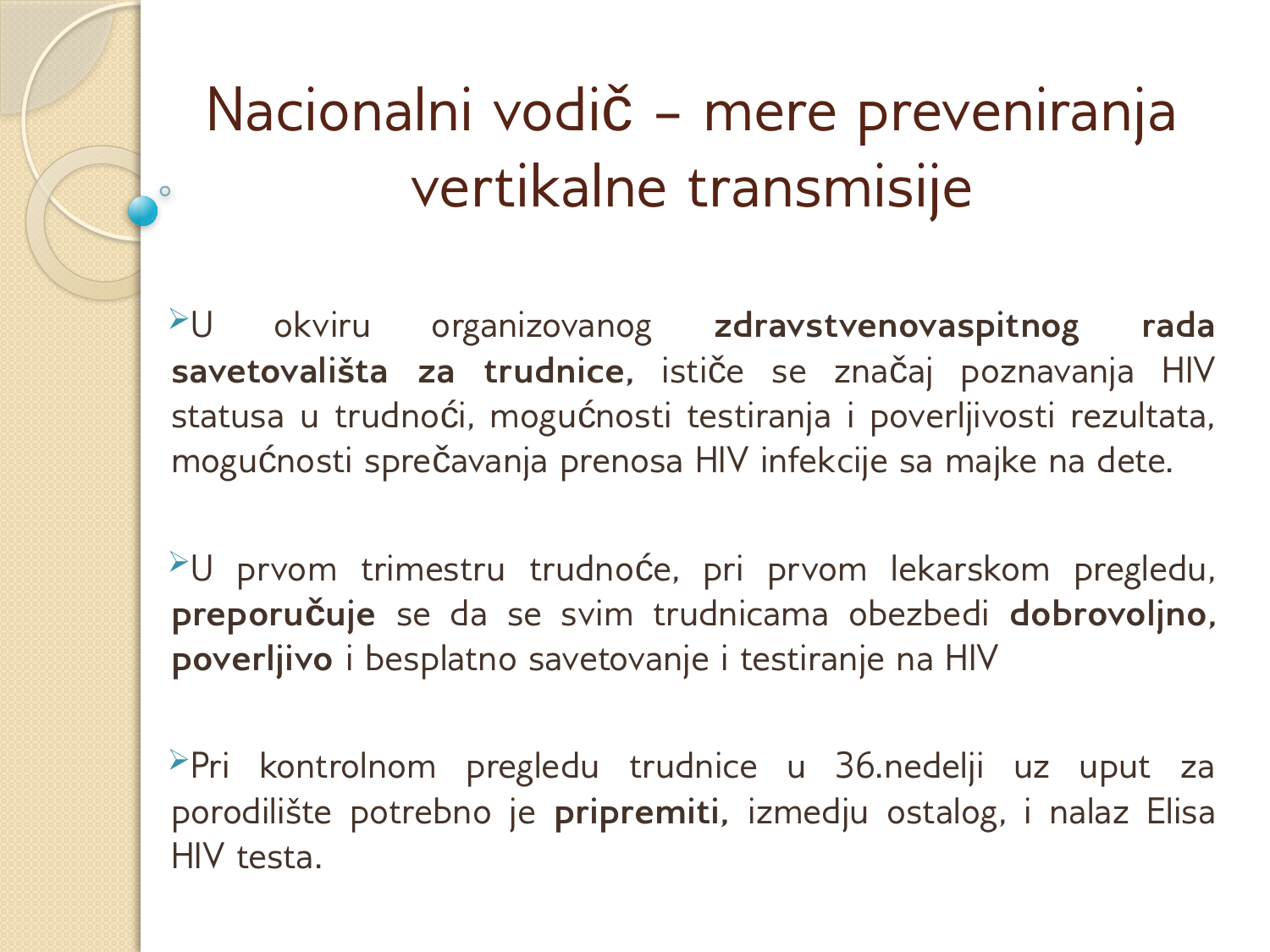

# Nacionalni vodič – mere preveniranja vertikalne transmisije

U okviru organizovanog zdravstvenovaspitnog rada savetovališta za trudnice, ističe se značaj poznavanja HIV statusa u trudnoći, mogućnosti testiranja i poverljivosti rezultata, mogućnosti sprečavanja prenosa HIV infekcije sa majke na dete.

U prvom trimestru trudnoće, pri prvom lekarskom pregledu, preporučuje se da se svim trudnicama obezbedi dobrovoljno, poverljivo i besplatno savetovanje i testiranje na HIV

Pri kontrolnom pregledu trudnice u 36.nedelji uz uput za porodilište potrebno je pripremiti, izmedju ostalog, i nalaz Elisa HIV testa.